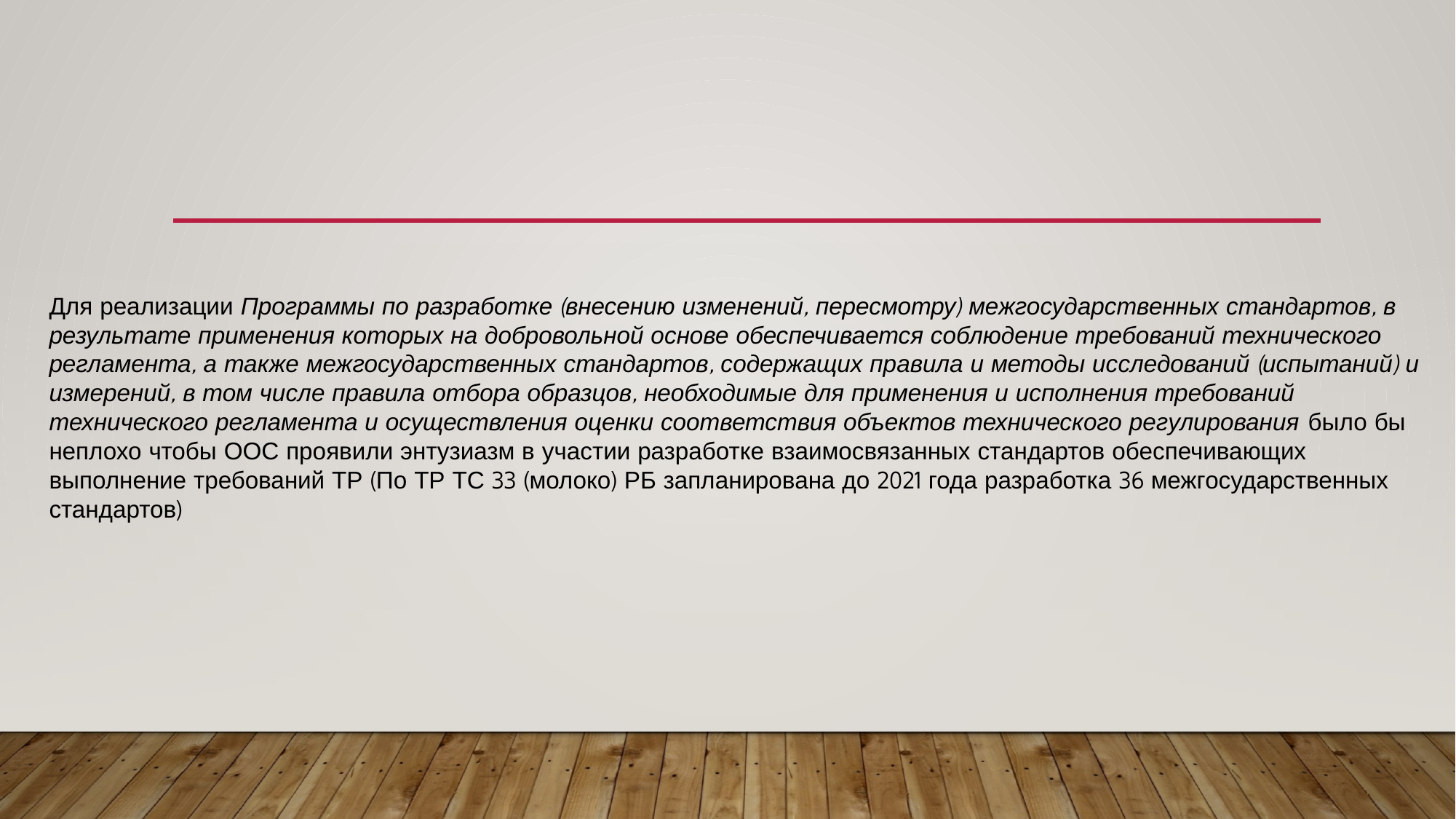

Для реализации Программы по разработке (внесению изменений, пересмотру) межгосударственных стандартов, в результате применения которых на добровольной основе обеспечивается соблюдение требований технического регламента, а также межгосударственных стандартов, содержащих правила и методы исследований (испытаний) и измерений, в том числе правила отбора образцов, необходимые для применения и исполнения требований технического регламента и осуществления оценки соответствия объектов технического регулирования было бы неплохо чтобы ООС проявили энтузиазм в участии разработке взаимосвязанных стандартов обеспечивающих выполнение требований ТР (По ТР ТС 33 (молоко) РБ запланирована до 2021 года разработка 36 межгосударственных стандартов)